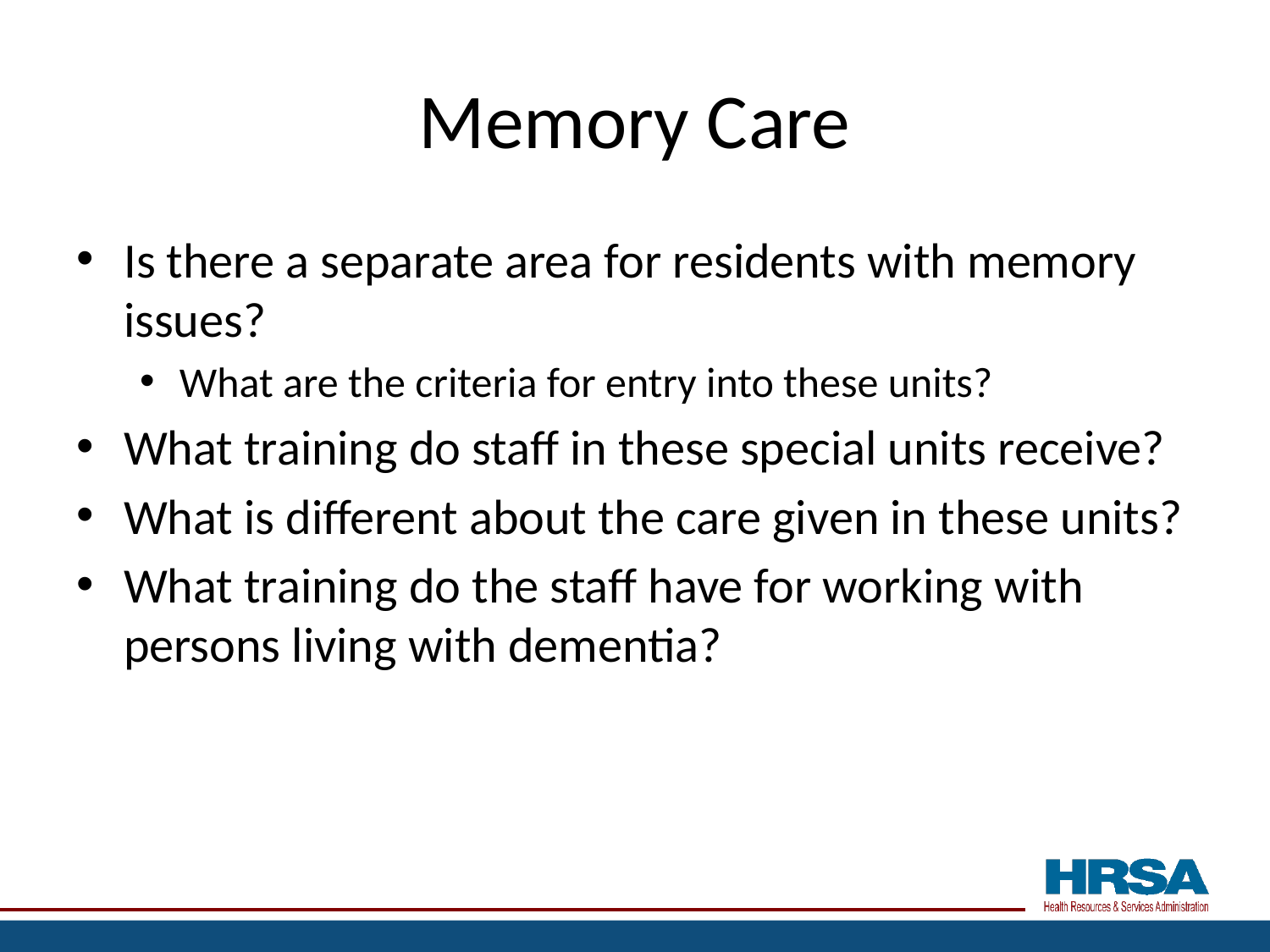

# Memory Care
Is there a separate area for residents with memory issues?
What are the criteria for entry into these units?
What training do staff in these special units receive?
What is different about the care given in these units?
What training do the staff have for working with persons living with dementia?